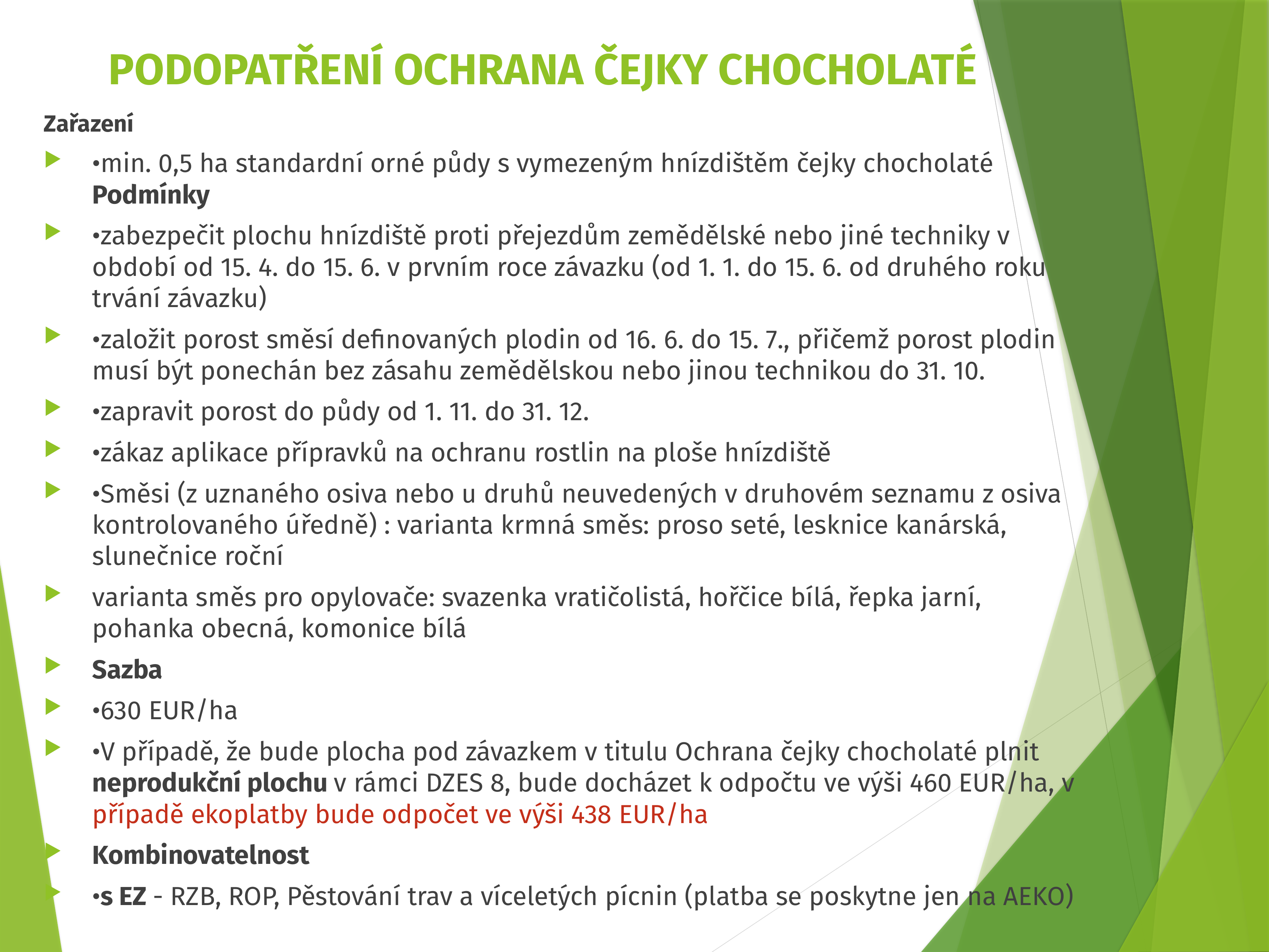

# PODOPATŘENÍ OCHRANA ČEJKY CHOCHOLATÉ
Zařazení
•min. 0,5 ha standardní orné půdy s vymezeným hnízdištěm čejky chocholaté Podmínky
•zabezpečit plochu hnízdiště proti přejezdům zemědělské nebo jiné techniky v období od 15. 4. do 15. 6. v prvním roce závazku (od 1. 1. do 15. 6. od druhého roku trvání závazku)
•založit porost směsí definovaných plodin od 16. 6. do 15. 7., přičemž porost plodin musí být ponechán bez zásahu zemědělskou nebo jinou technikou do 31. 10.
•zapravit porost do půdy od 1. 11. do 31. 12.
•zákaz aplikace přípravků na ochranu rostlin na ploše hnízdiště
•Směsi (z uznaného osiva nebo u druhů neuvedených v druhovém seznamu z osiva kontrolovaného úředně) : varianta krmná směs: proso seté, lesknice kanárská, slunečnice roční
varianta směs pro opylovače: svazenka vratičolistá, hořčice bílá, řepka jarní, pohanka obecná, komonice bílá
Sazba
•630 EUR/ha
•V případě, že bude plocha pod závazkem v titulu Ochrana čejky chocholaté plnit neprodukční plochu v rámci DZES 8, bude docházet k odpočtu ve výši 460 EUR/ha, v případě ekoplatby bude odpočet ve výši 438 EUR/ha
Kombinovatelnost
•s EZ - RZB, ROP, Pěstování trav a víceletých pícnin (platba se poskytne jen na AEKO)